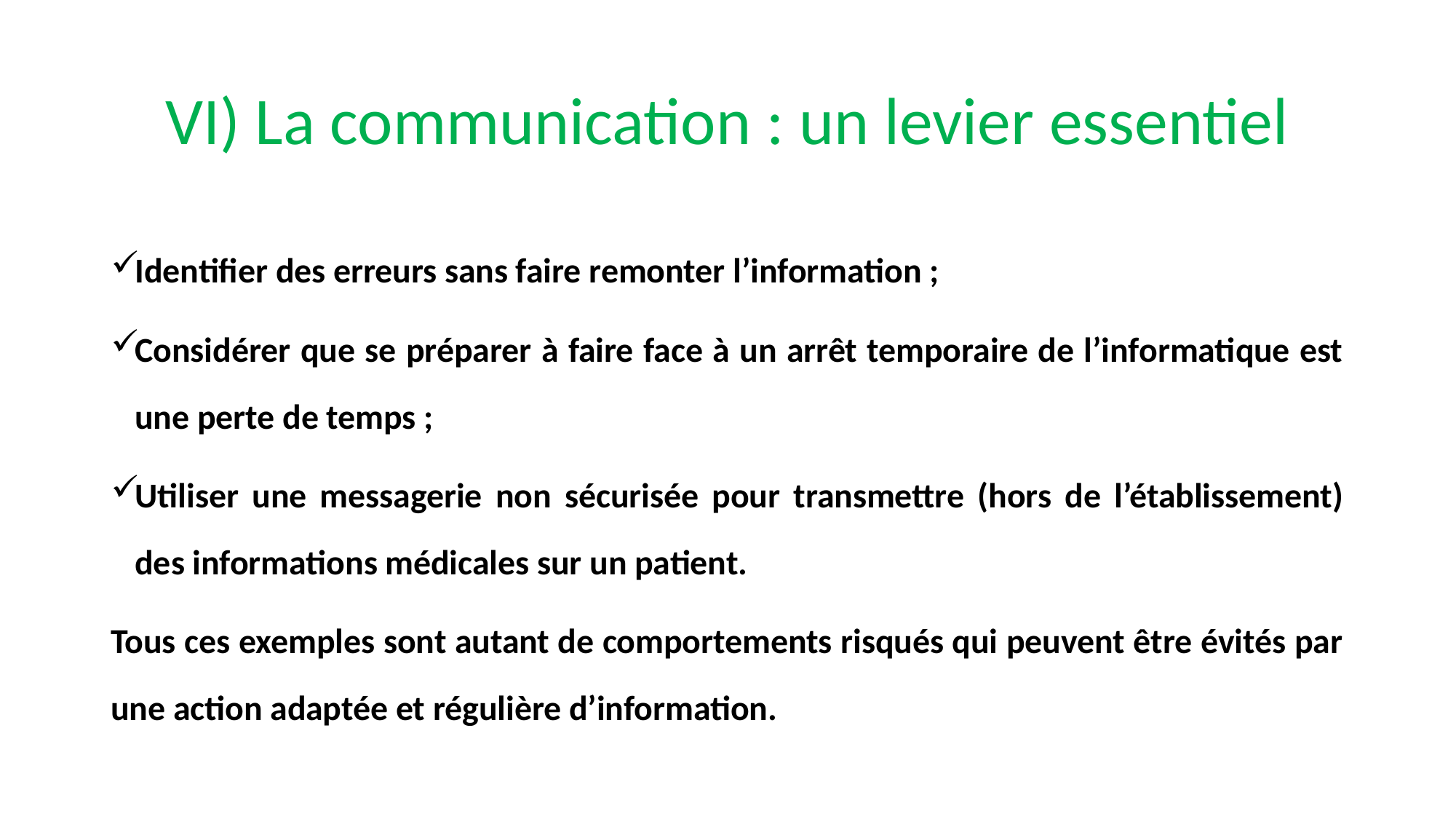

# VI) La communication : un levier essentiel
Identifier des erreurs sans faire remonter l’information ;
Considérer que se préparer à faire face à un arrêt temporaire de l’informatique est une perte de temps ;
Utiliser une messagerie non sécurisée pour transmettre (hors de l’établissement) des informations médicales sur un patient.
Tous ces exemples sont autant de comportements risqués qui peuvent être évités par une action adaptée et régulière d’information.